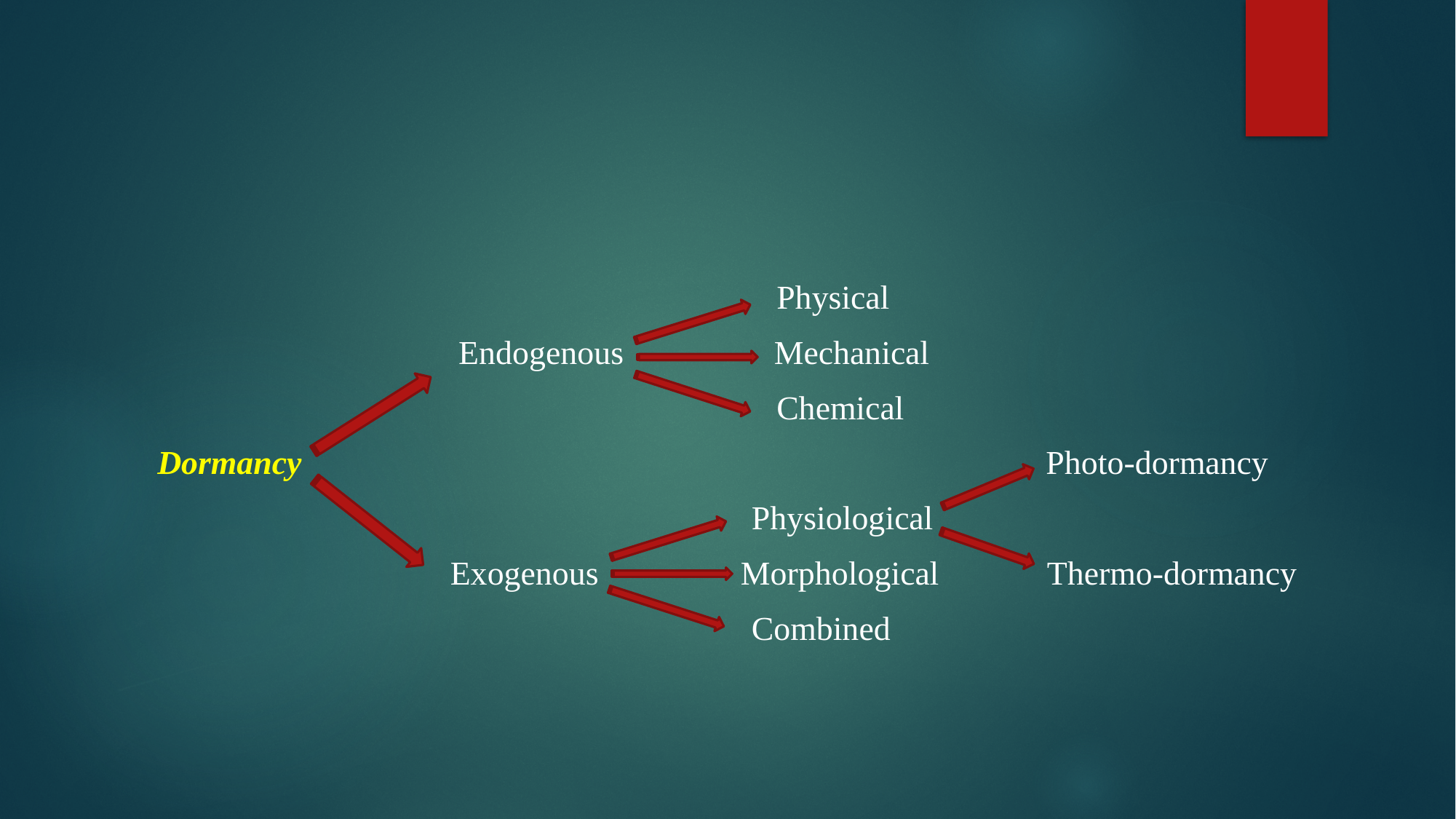

Physical
                                    Endogenous                  Mechanical
                                                                          Chemical
Dormancy                                                                                         Photo-dormancy
                                                                       Physiological
                                   Exogenous                 Morphological             Thermo-dormancy
                                                                       Combined